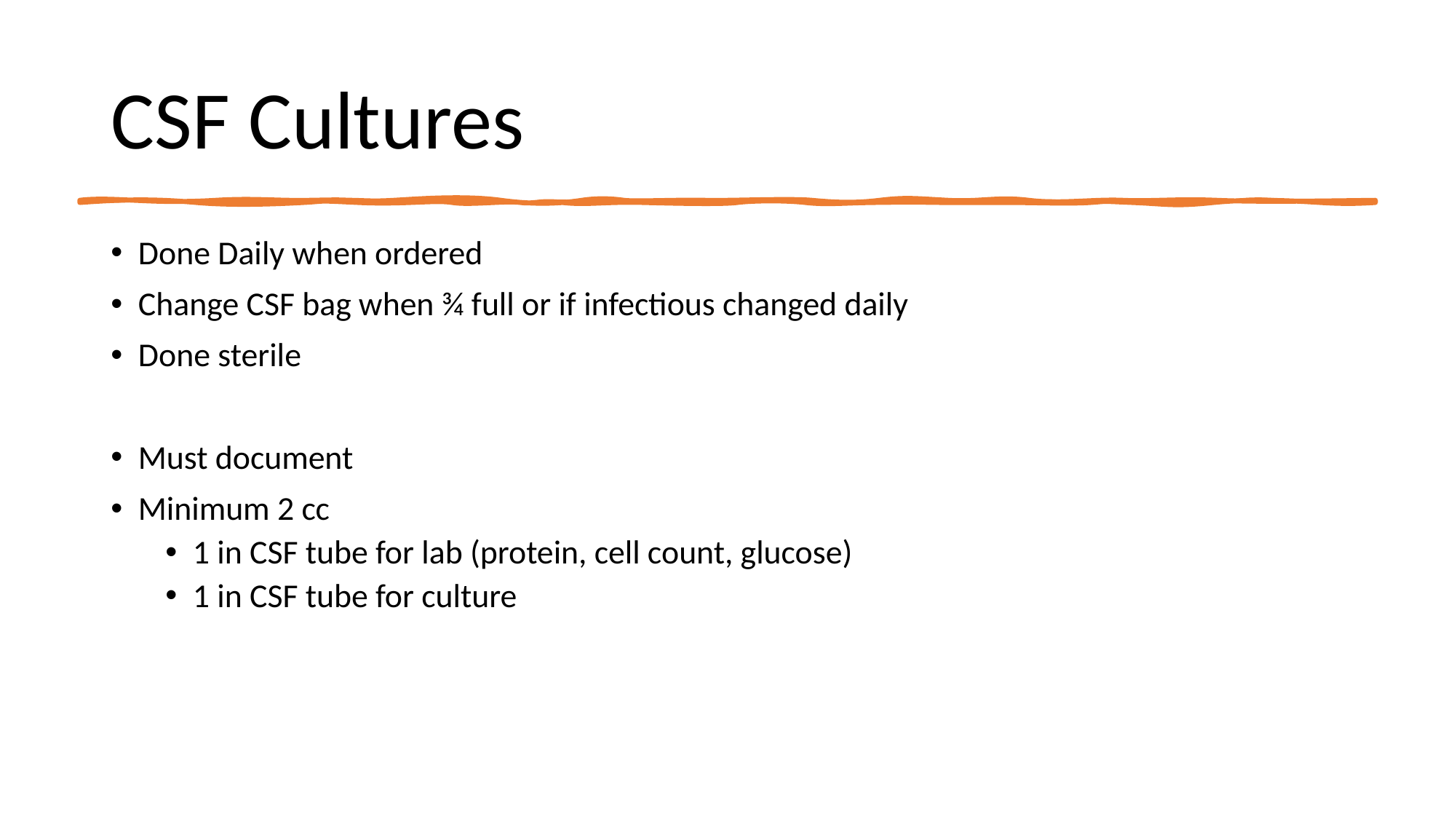

# CSF Cultures

Done Daily when ordered
Change CSF bag when ¾ full or if infectious changed daily
Done sterile

Must document
Minimum 2 cc
1 in CSF tube for lab (protein, cell count, glucose)
1 in CSF tube for culture